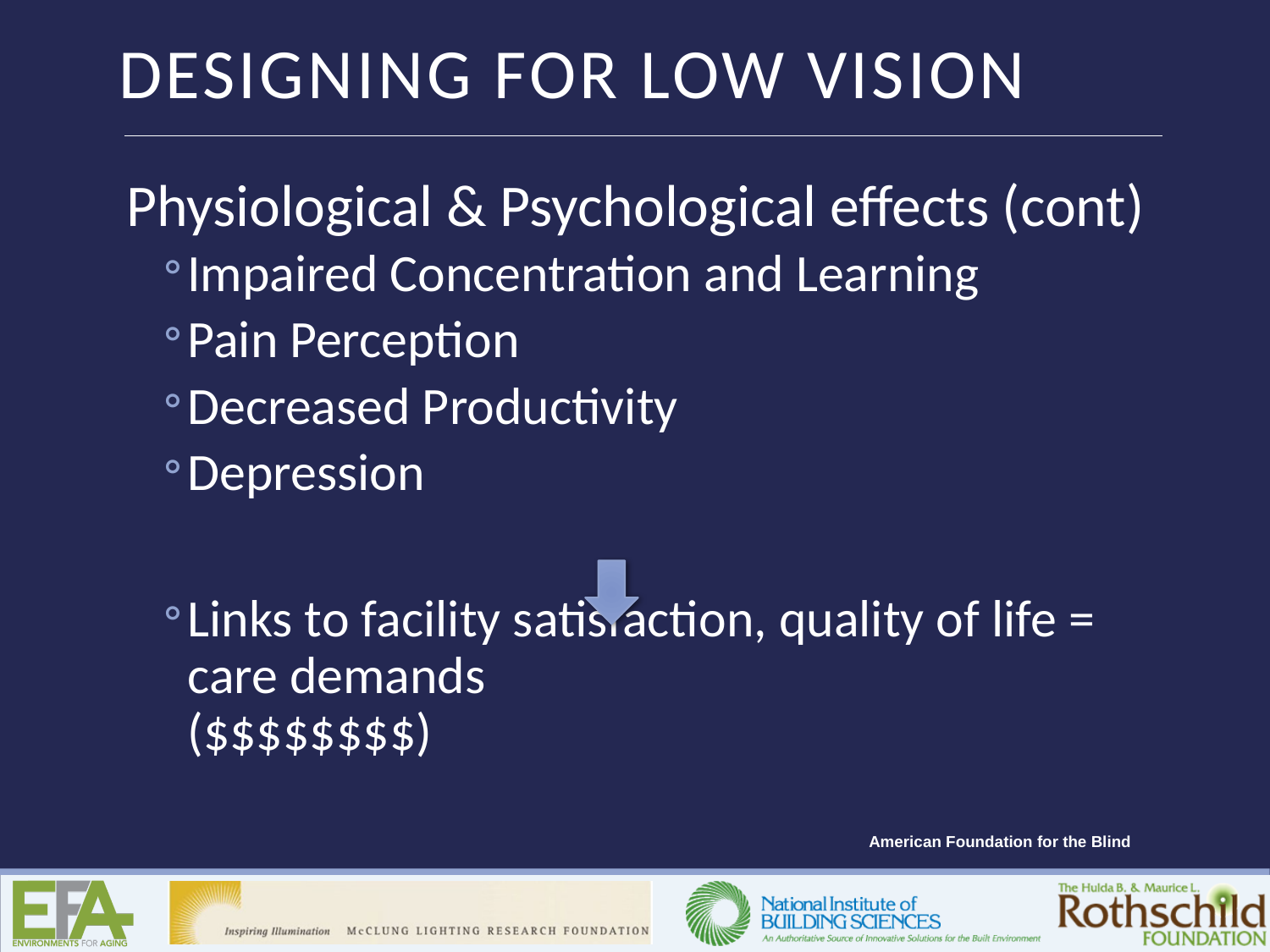

Physiological & Psychological effects (cont)
Impaired Concentration and Learning
Pain Perception
Decreased Productivity
Depression

Links to facility satisfaction, quality of life = care demands
($$$$$$$$)

American Foundation for the Blind